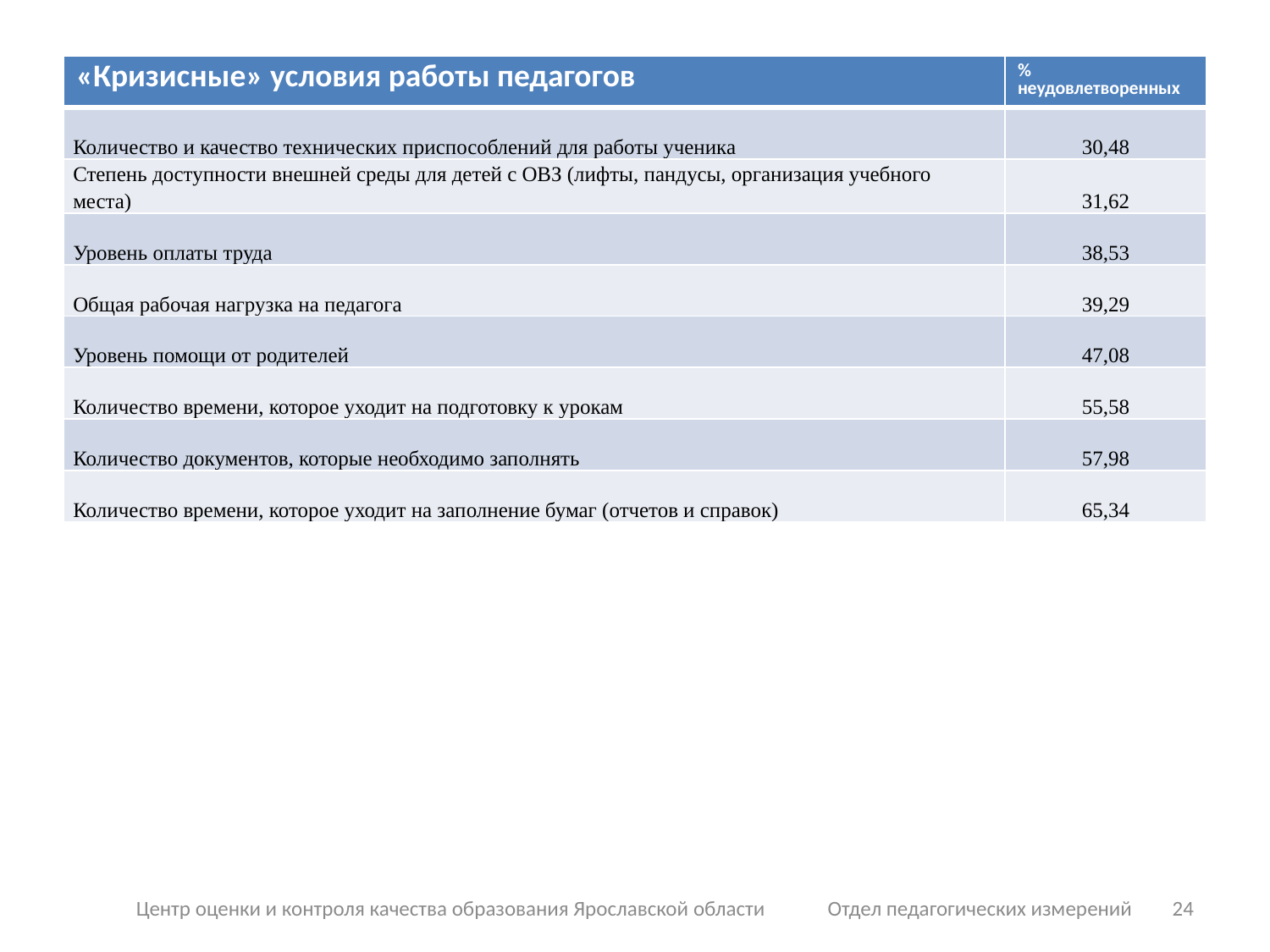

| «Кризисные» условия работы педагогов | % неудовлетворенных |
| --- | --- |
| Количество и качество технических приспособлений для работы ученика | 30,48 |
| Степень доступности внешней среды для детей с ОВЗ (лифты, пандусы, организация учебного места) | 31,62 |
| Уровень оплаты труда | 38,53 |
| Общая рабочая нагрузка на педагога | 39,29 |
| Уровень помощи от родителей | 47,08 |
| Количество времени, которое уходит на подготовку к урокам | 55,58 |
| Количество документов, которые необходимо заполнять | 57,98 |
| Количество времени, которое уходит на заполнение бумаг (отчетов и справок) | 65,34 |
Центр оценки и контроля качества образования Ярославской области             Отдел педагогических измерений
24